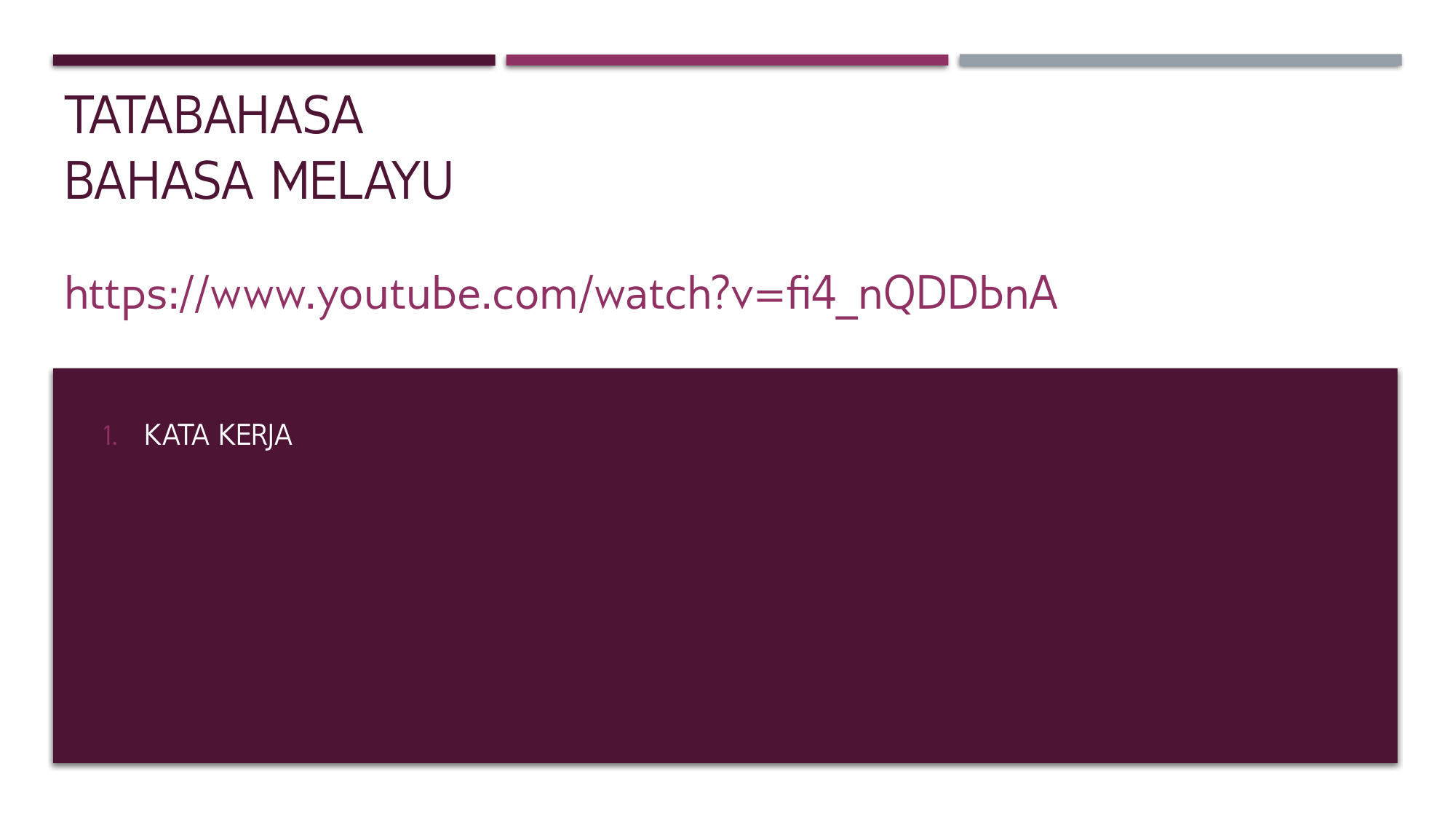

# tatabahasa BAHASA MELAYU
https://www.youtube.com/watch?v=fi4_nQDDbnA
kaTA kerja